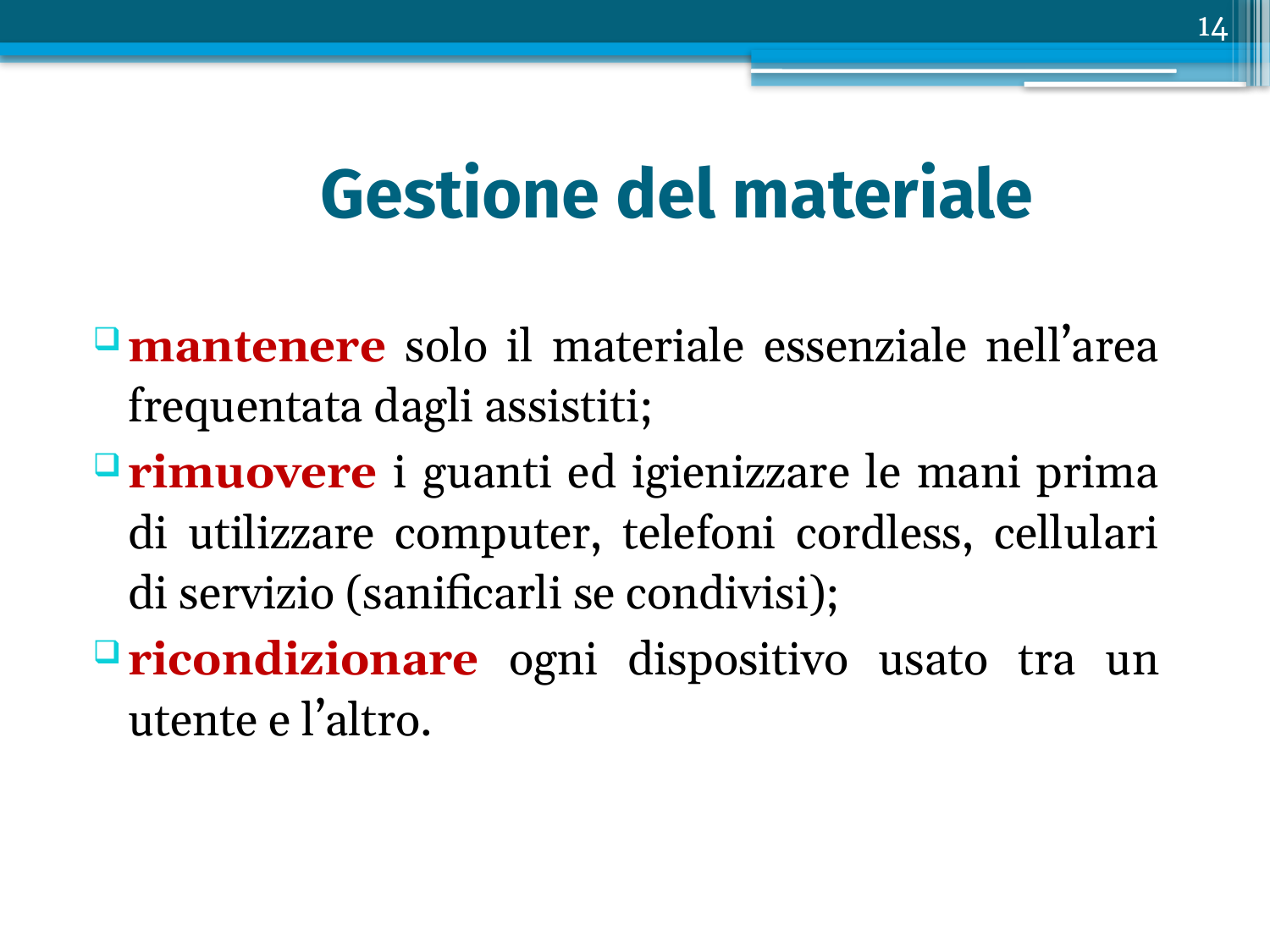

14
# Gestione del materiale

mantenere solo il materiale essenziale nell’area frequentata dagli assistiti;
rimuovere i guanti ed igienizzare le mani prima di utilizzare computer, telefoni cordless, cellulari di servizio (sanificarli se condivisi);
ricondizionare ogni dispositivo usato tra un utente e l’altro.